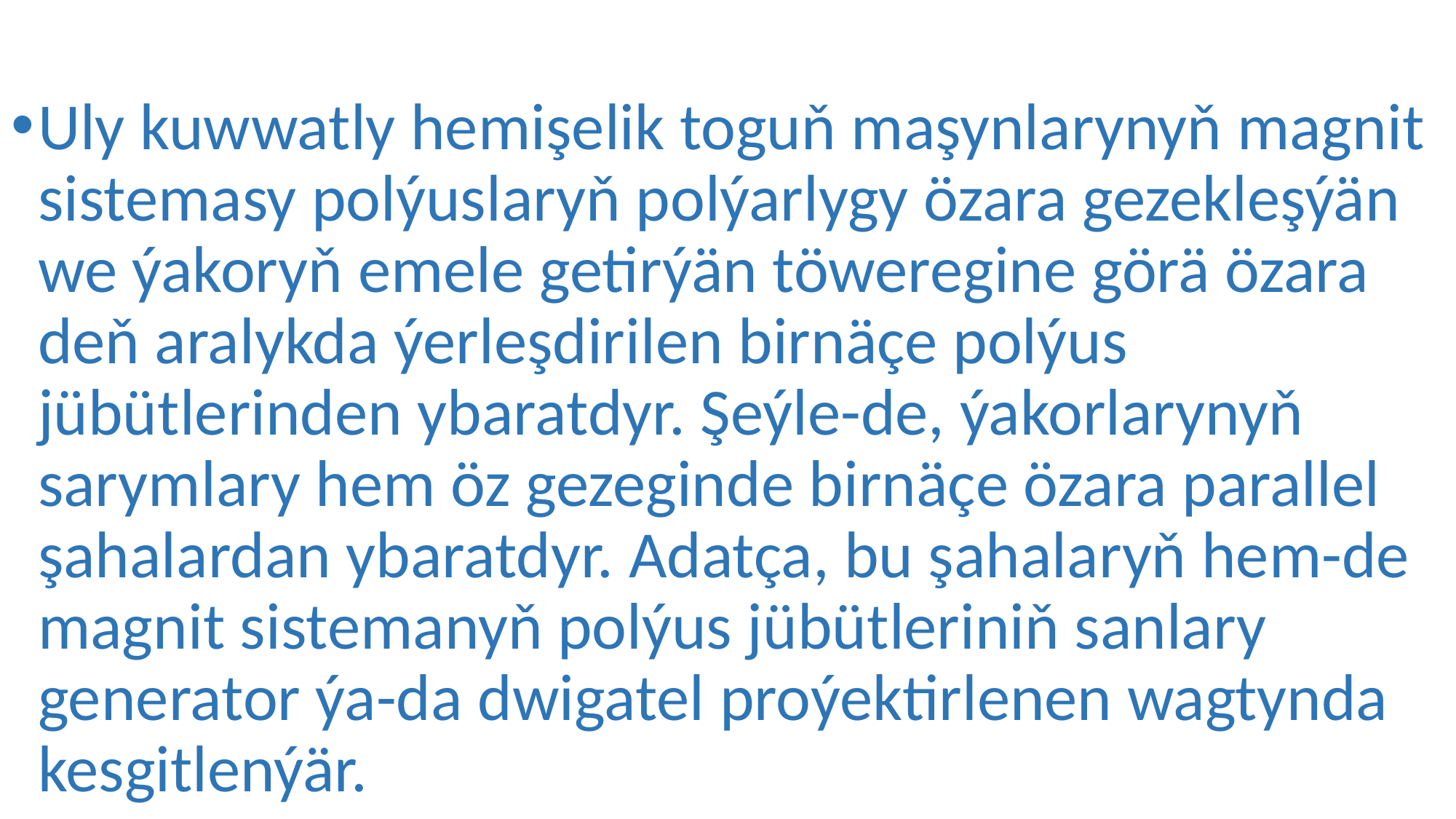

Uly kuwwatly hemişelik toguň maşynlarynyň magnit sistemasy polýuslaryň polýarlygy özara gezekleşýän we ýakoryň emele getirýän töweregine görä özara deň aralykda ýerleşdirilen birnäçe polýus jübütlerinden ybaratdyr. Şeýle-de, ýakorlarynyň sarymlary hem öz gezeginde birnäçe özara parallel şahalardan ybaratdyr. Adatça, bu şahalaryň hem-de magnit sistemanyň polýus jübütleriniň sanlary generator ýa-da dwigatel proýektirlenen wagtynda kesgitlenýär.